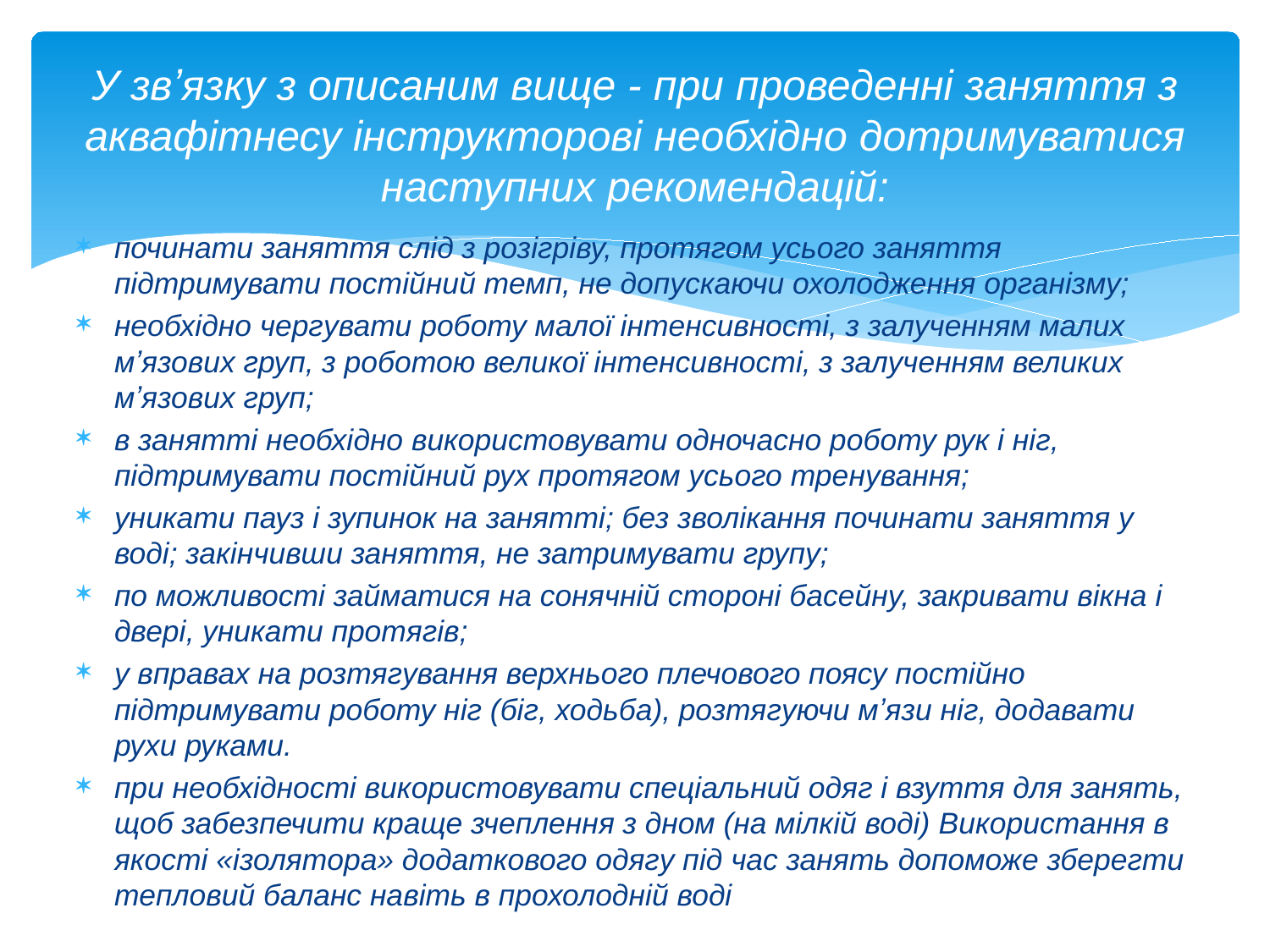

# У звʼязку з описаним вище - при проведенні заняття з аквафітнесу інструкторові необхідно дотримуватися наступних рекомендацій:
починати заняття слід з розігріву, протягом усього заняття підтримувати постійний темп, не допускаючи охолодження організму;
﻿﻿необхідно чергувати роботу малої інтенсивності, з залученням малих мʼязових груп, з роботою великої інтенсивності, з залученням великих мʼязових груп;
﻿﻿в занятті необхідно використовувати одночасно роботу рук і ніг, підтримувати постійний рух протягом усього тренування;
﻿﻿уникати пауз і зупинок на занятті; без зволікання починати заняття у воді; закінчивши заняття, не затримувати групу;
﻿﻿по можливості займатися на сонячній стороні басейну, закривати вікна і двері, уникати протягів;
у вправах на розтягування верхнього плечового поясу постійно підтримувати роботу ніг (біг, ходьба), розтягуючи мʼязи ніг, додавати рухи руками.
при необхідності використовувати спеціальний одяг і взуття для занять, щоб забезпечити краще зчеплення з дном (на мілкій воді) Використання в якості «ізолятора» додаткового одягу під час занять допоможе зберегти тепловий баланс навіть в прохолодній воді